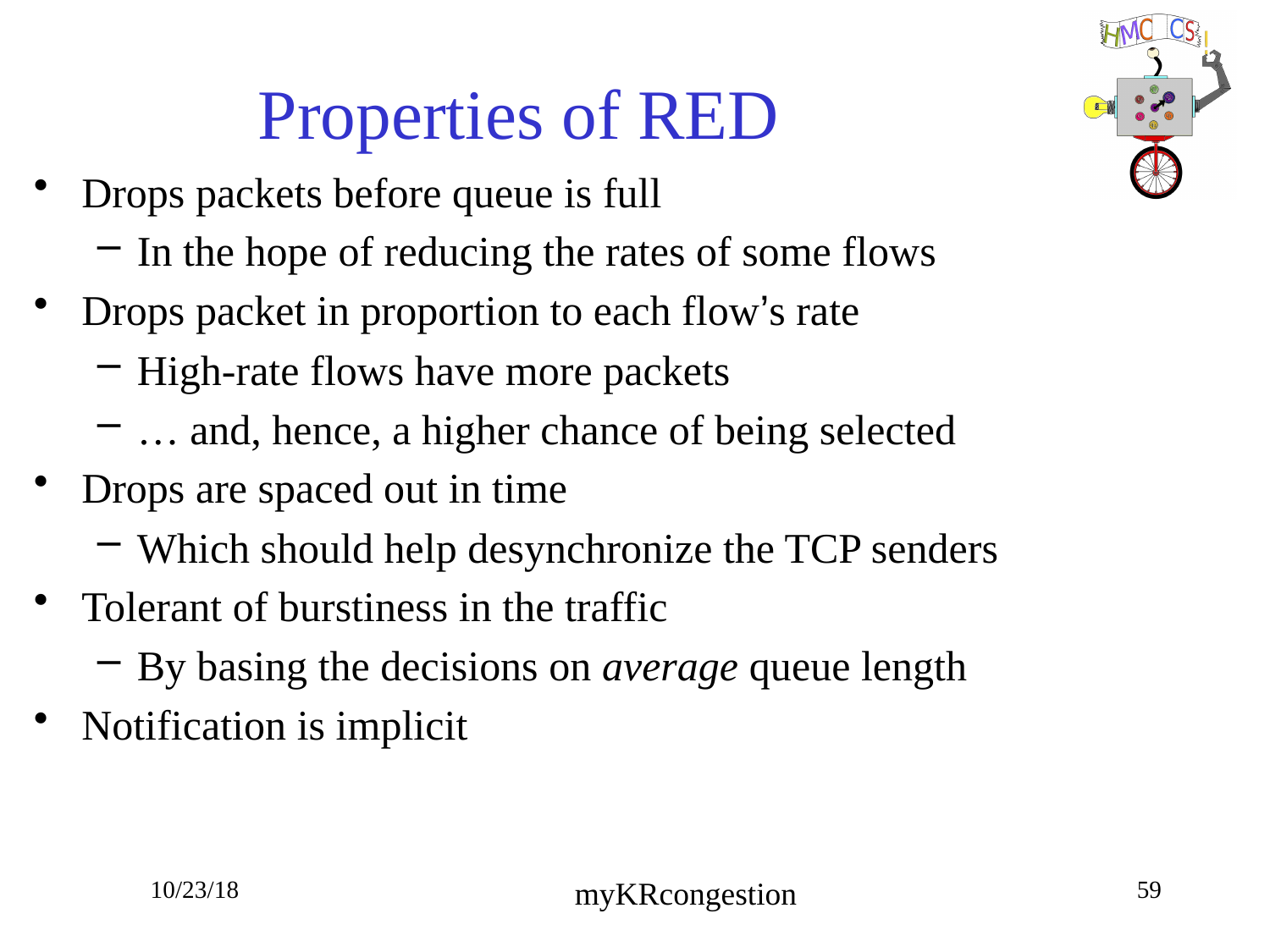

# Properties of RED
Drops packets before queue is full
In the hope of reducing the rates of some flows
Drops packet in proportion to each flow’s rate
High-rate flows have more packets
… and, hence, a higher chance of being selected
Drops are spaced out in time
Which should help desynchronize the TCP senders
Tolerant of burstiness in the traffic
By basing the decisions on average queue length
Notification is implicit
10/23/18
59